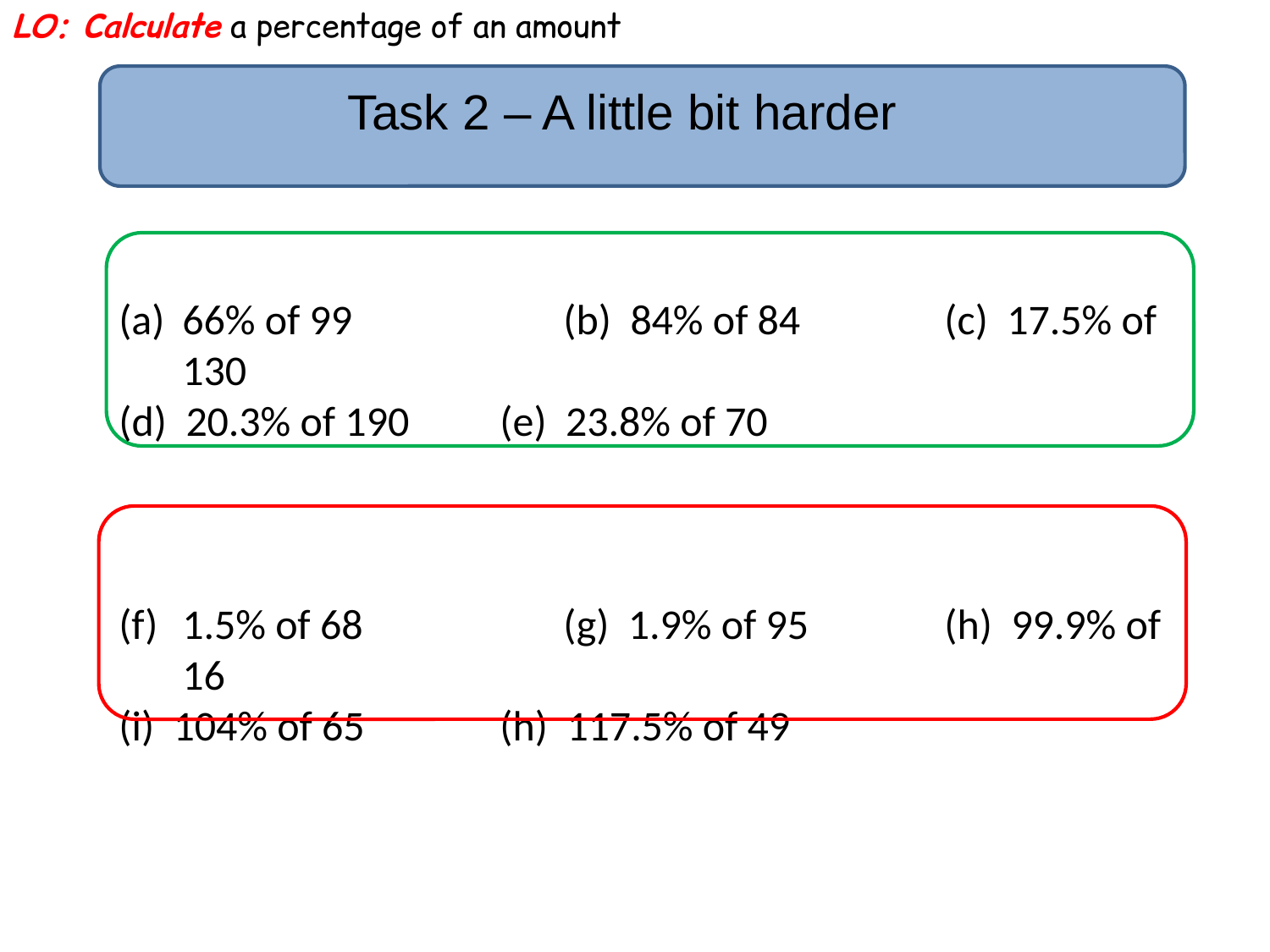

LO: Calculate a percentage of an amount

Task 2 – A little bit harder

66% of 99		(b)  84% of 84		(c)  17.5% of 130
(d)  20.3% of 190	(e)  23.8% of 70

1.5% of 68		(g)  1.9% of 95		(h)  99.9% of 16
(i)  104% of 65		(h)  117.5% of 49